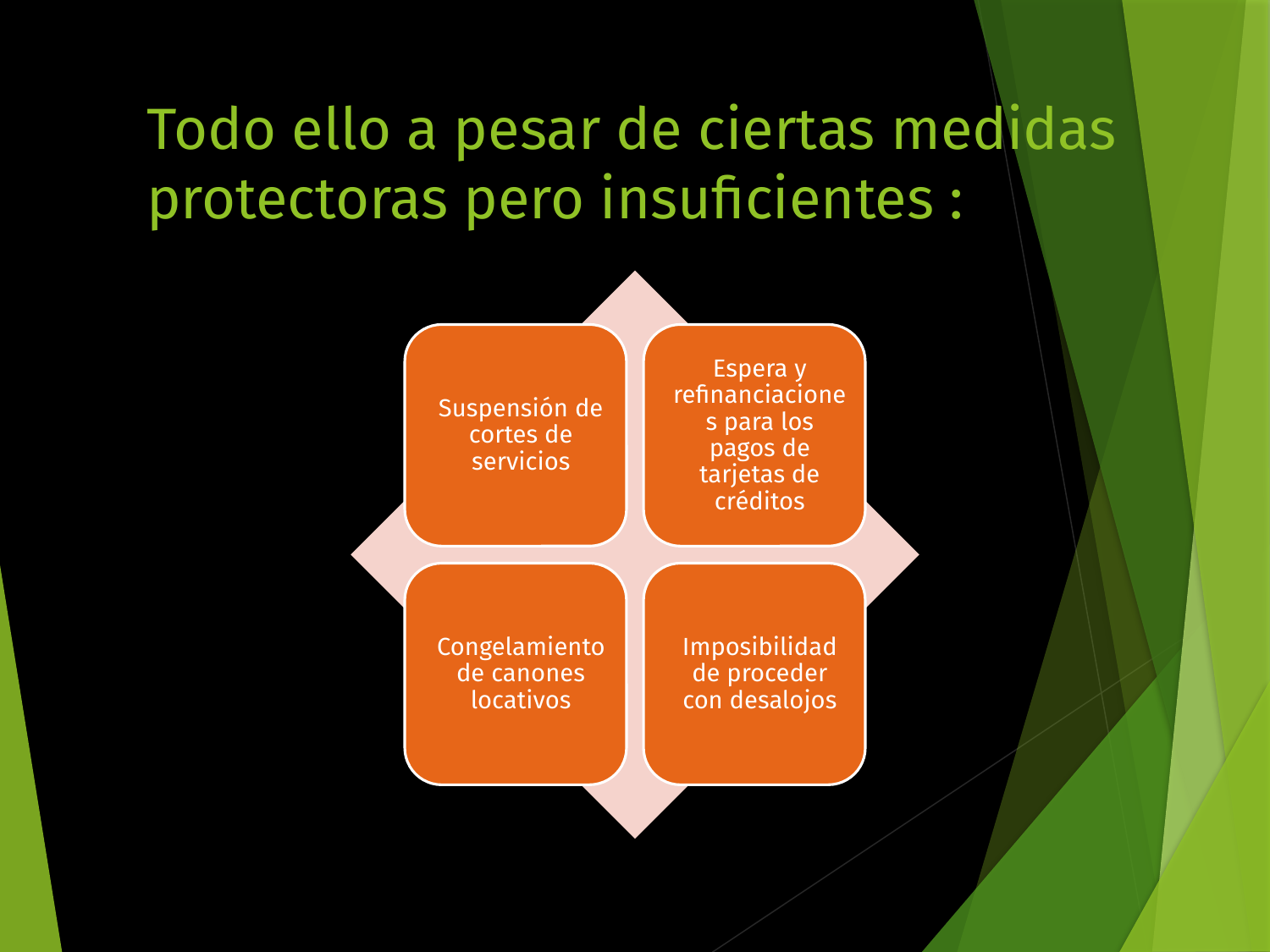

# Todo ello a pesar de ciertas medidas protectoras pero insuficientes :
Suspensión de cortes de servicios
Espera y refinanciaciones para los pagos de tarjetas de créditos
Congelamiento de canones locativos
Imposibilidad de proceder con desalojos